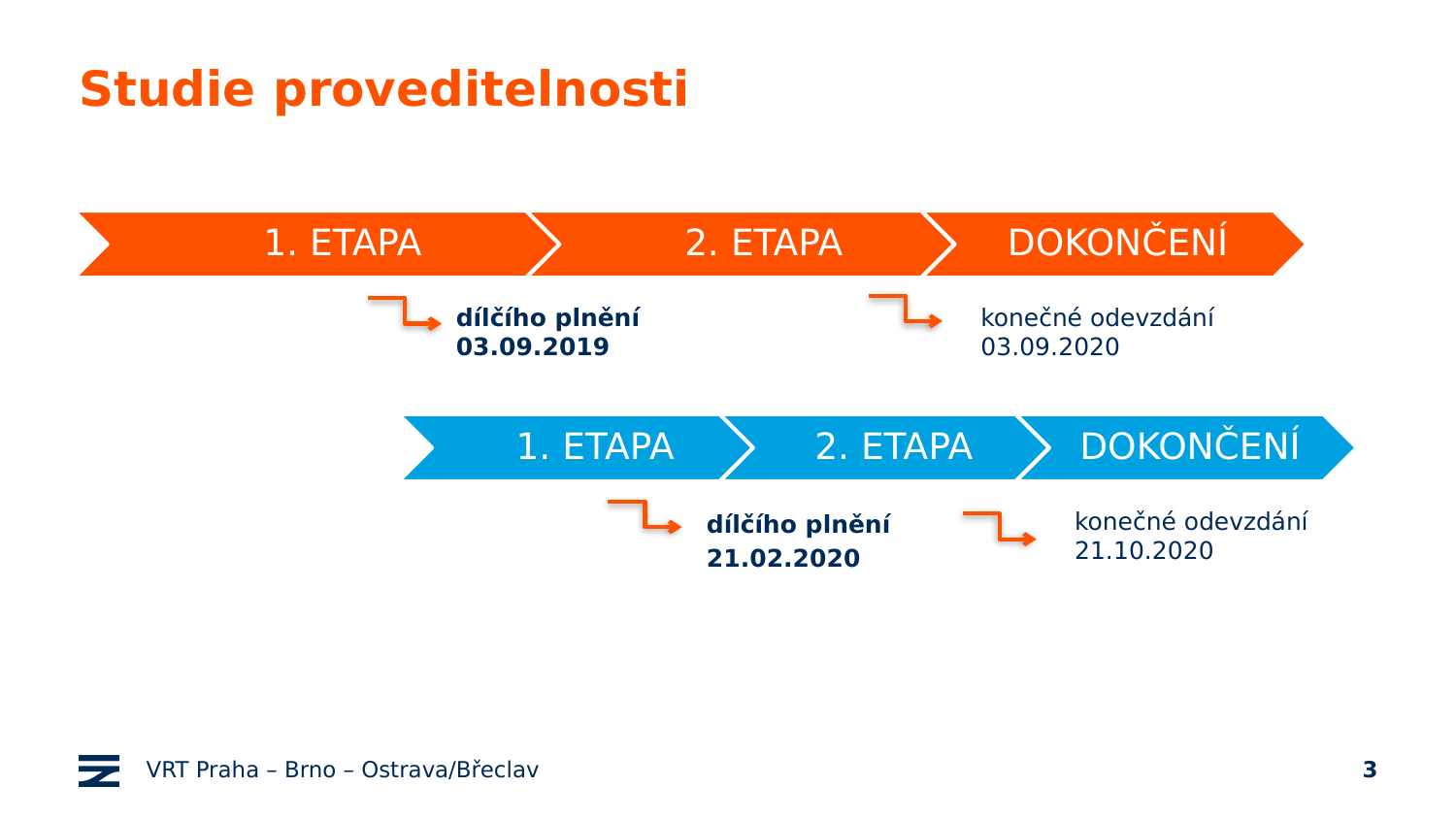

# Studie proveditelnosti
1. ETAPA
2. ETAPA
DOKONČENÍ
dílčího plnění 03.09.2019
konečné odevzdání 03.09.2020

1. ETAPA
2. ETAPA
DOKONČENÍ

konečné odevzdání 21.10.2020
dílčího plnění
21.02.2020
VRT Praha – Brno – Ostrava/Břeclav
3